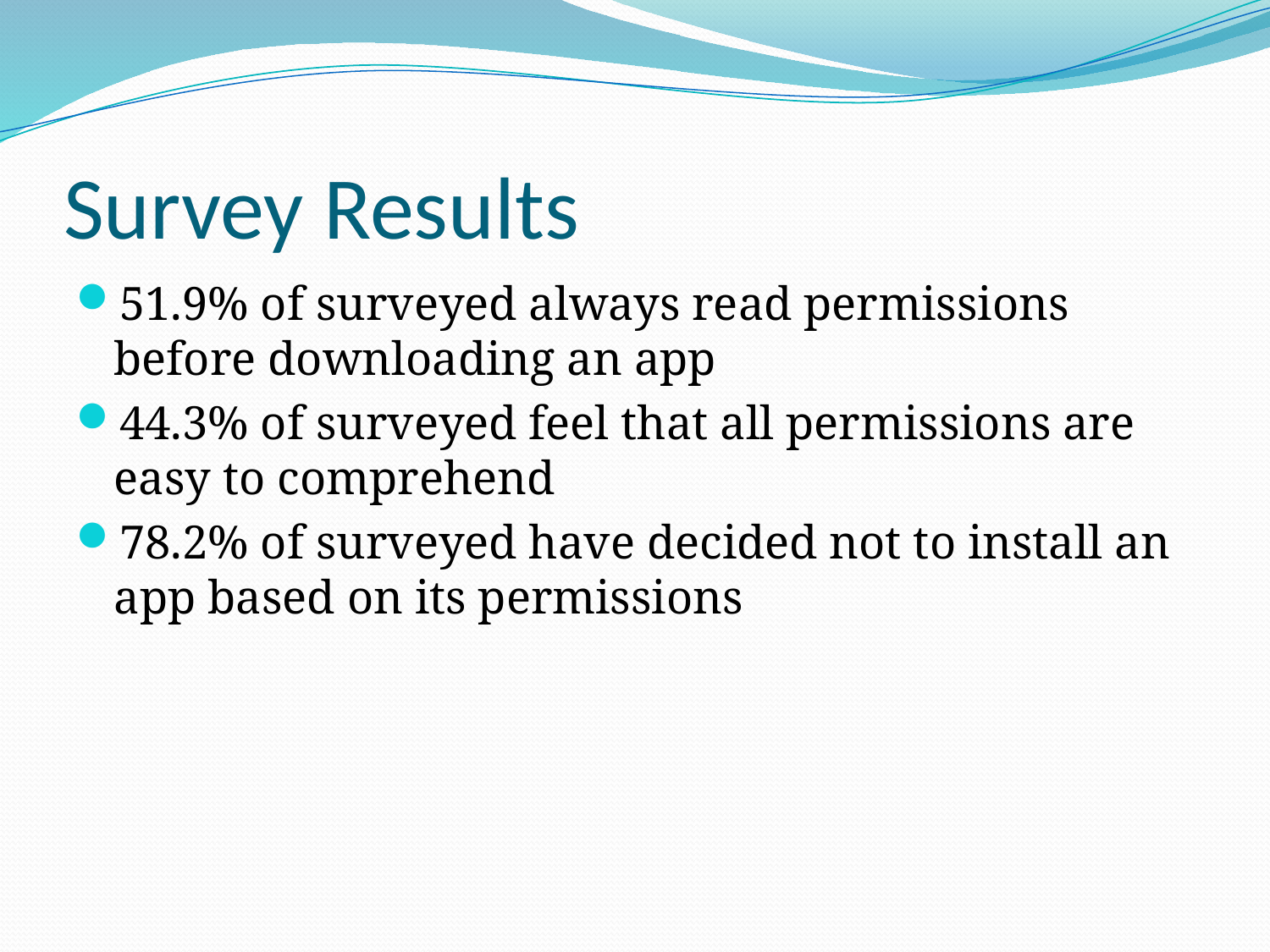

# Survey Results
51.9% of surveyed always read permissions before downloading an app
44.3% of surveyed feel that all permissions are easy to comprehend
78.2% of surveyed have decided not to install an app based on its permissions